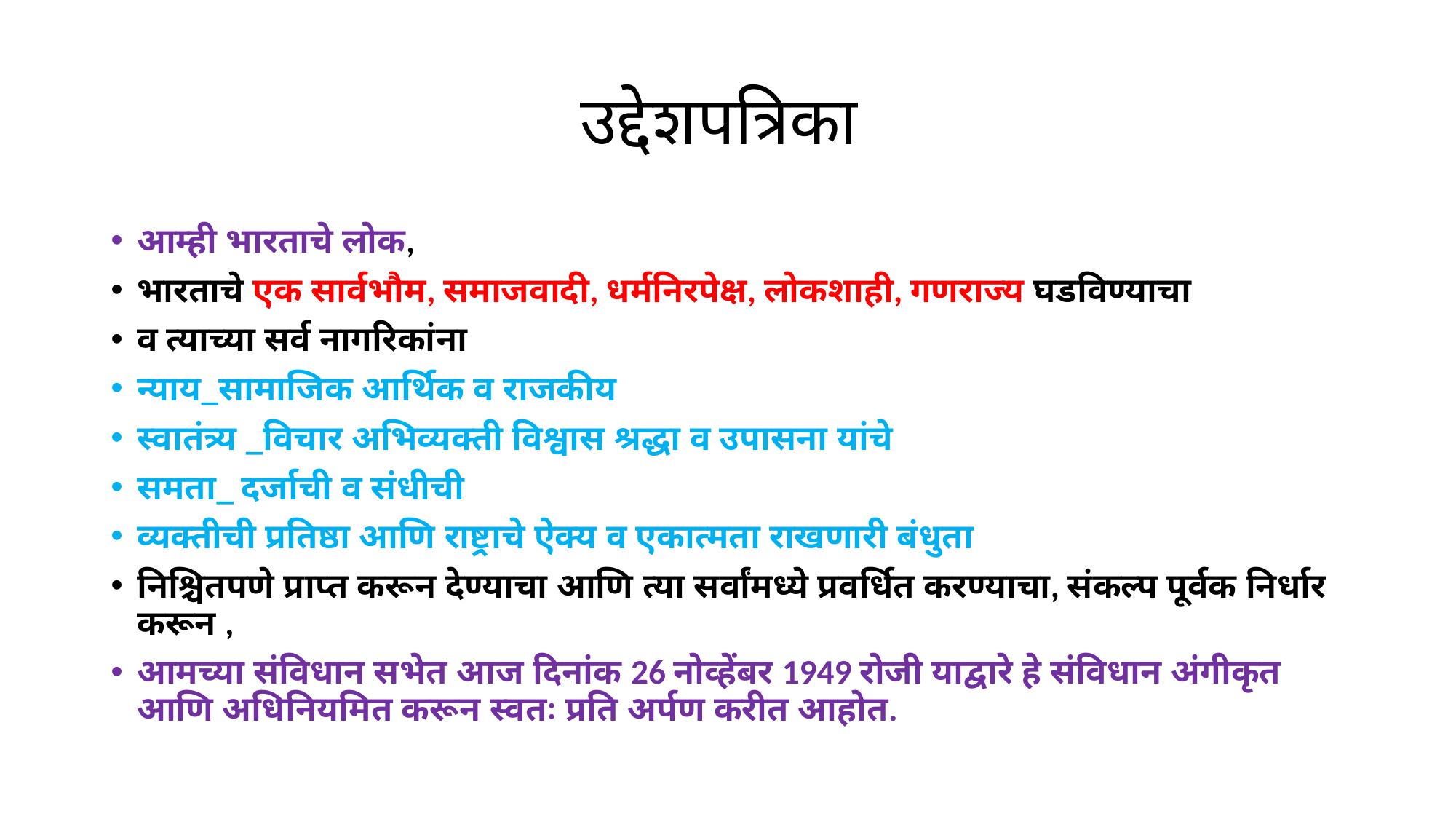

# उद्देशपत्रिका
आम्ही भारताचे लोक,
भारताचे एक सार्वभौम, समाजवादी, धर्मनिरपेक्ष, लोकशाही, गणराज्य घडविण्याचा
व त्याच्या सर्व नागरिकांना
न्याय_सामाजिक आर्थिक व राजकीय
स्वातंत्र्य _विचार अभिव्यक्ती विश्वास श्रद्धा व उपासना यांचे
समता_ दर्जाची व संधीची
व्यक्तीची प्रतिष्ठा आणि राष्ट्राचे ऐक्य व एकात्मता राखणारी बंधुता
निश्चितपणे प्राप्त करून देण्याचा आणि त्या सर्वांमध्ये प्रवर्धित करण्याचा, संकल्प पूर्वक निर्धार करून ,
आमच्या संविधान सभेत आज दिनांक 26 नोव्हेंबर 1949 रोजी याद्वारे हे संविधान अंगीकृत आणि अधिनियमित करून स्वतः प्रति अर्पण करीत आहोत.